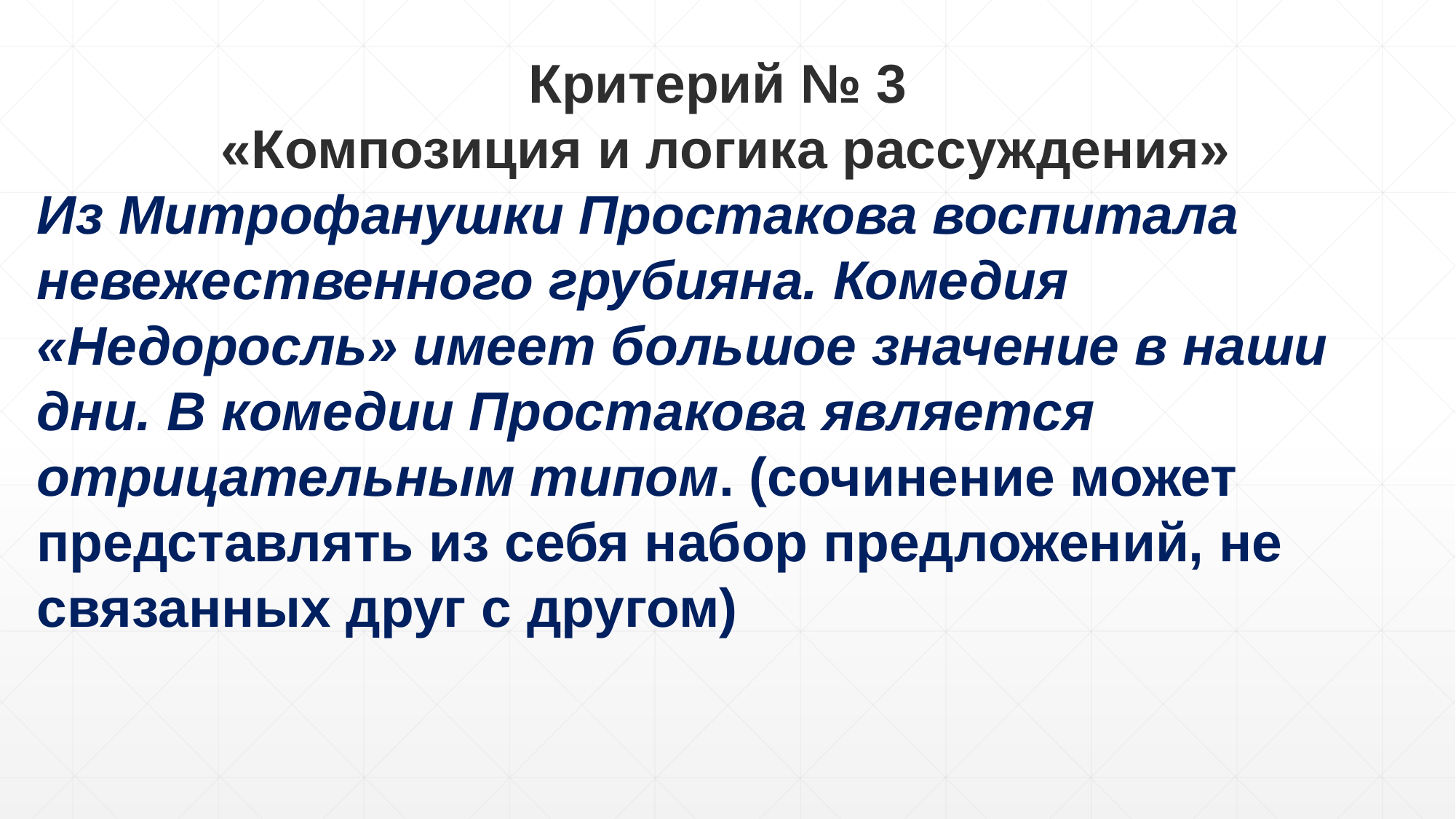

Критерий № 3
«Композиция и логика рассуждения»
Из Митрофанушки Простакова воспитала невежественного грубияна. Комедия «Недоросль» имеет большое значение в наши дни. В комедии Простакова является отрицательным типом. (сочинение может представлять из себя набор предложений, не связанных друг с другом)